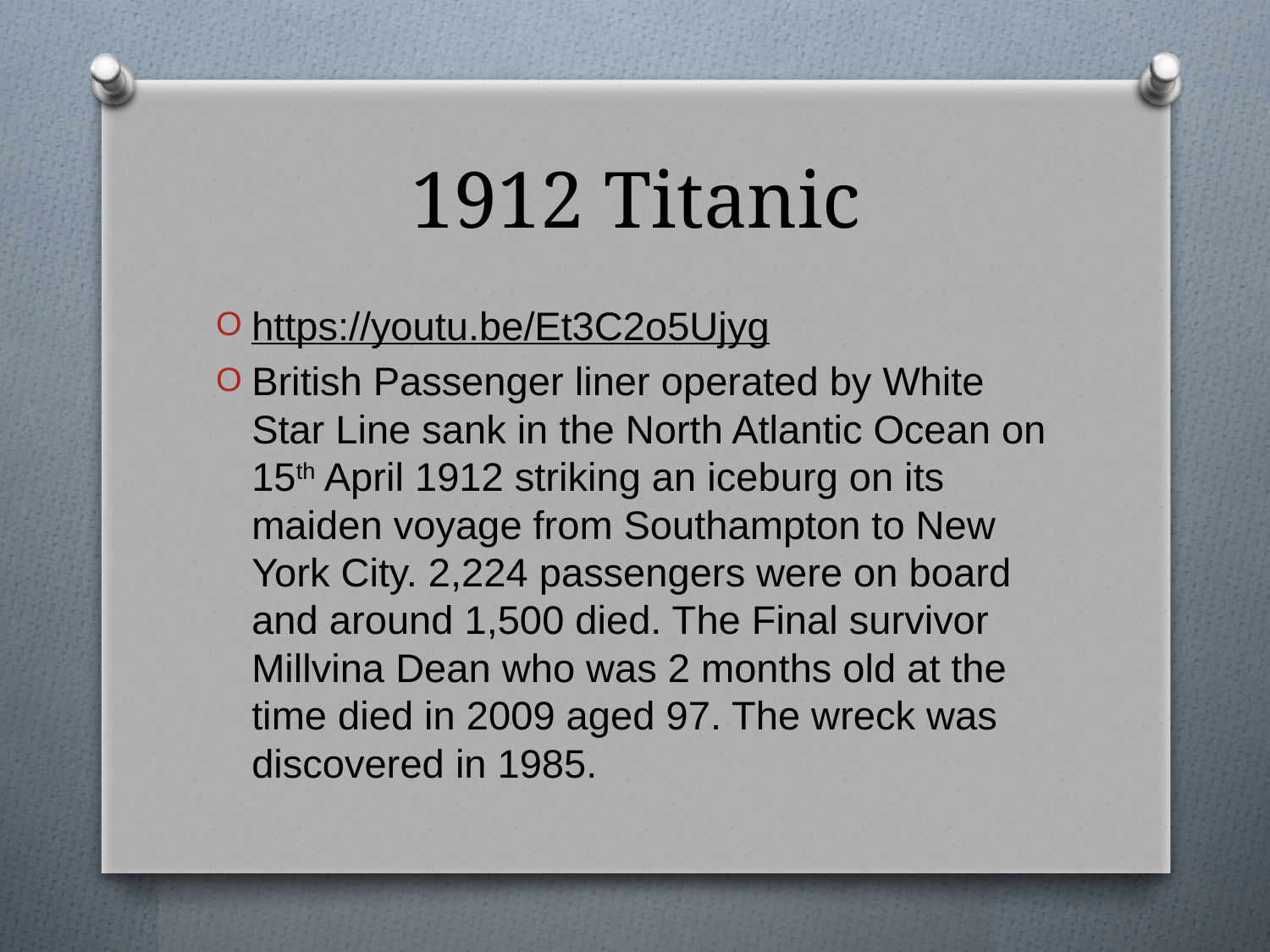

# 1912 Titanic
https://youtu.be/Et3C2o5Ujyg
British Passenger liner operated by White Star Line sank in the North Atlantic Ocean on 15th April 1912 striking an iceburg on its maiden voyage from Southampton to New York City. 2,224 passengers were on board  and around 1,500 died. The Final survivor Millvina Dean who was 2 months old at the time died in 2009 aged 97. The wreck was discovered in 1985.